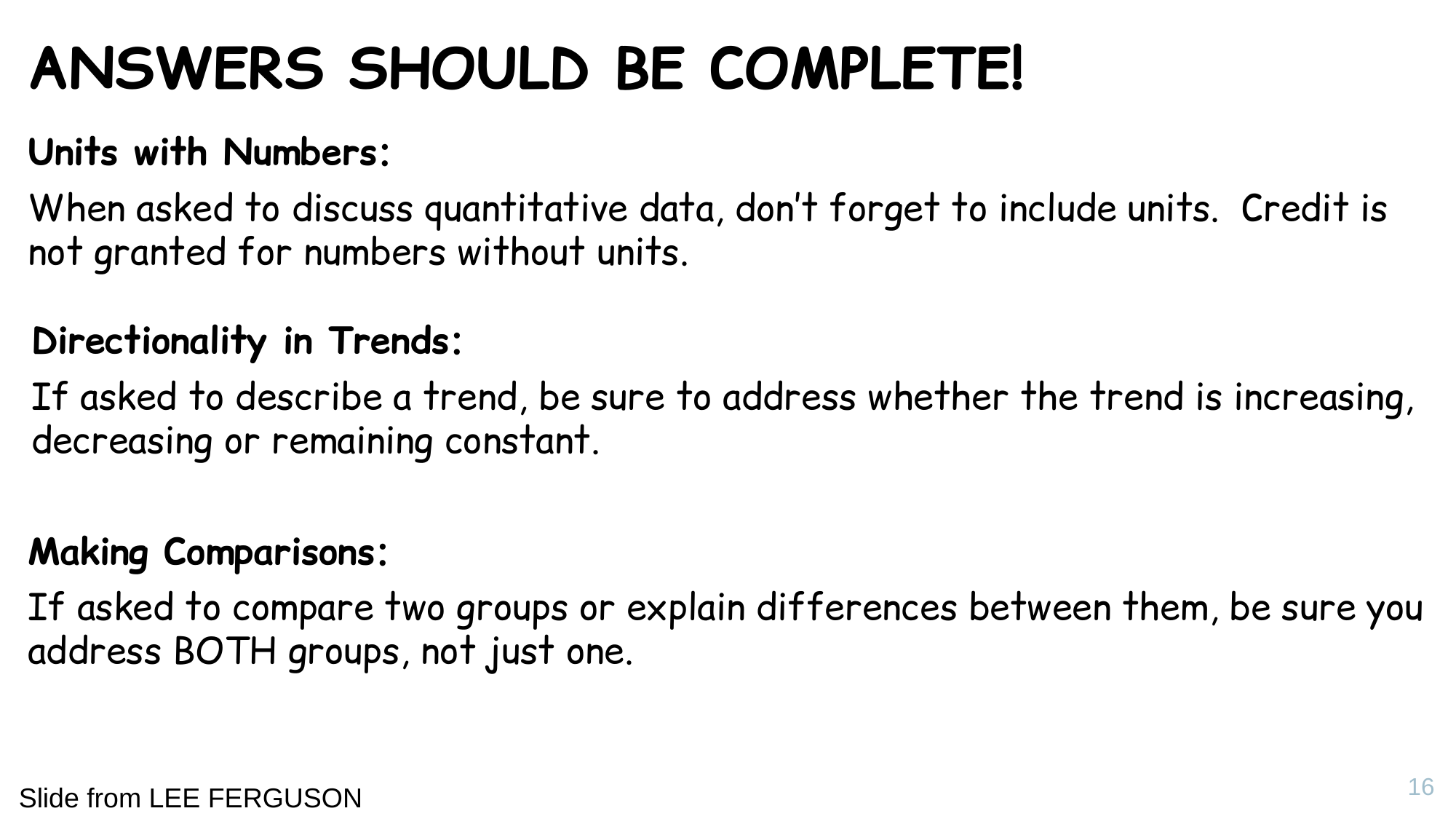

# ANSWERS SHOULD BE COMPLETE!
Units with Numbers:
When asked to discuss quantitative data, don’t forget to include units.  Credit is not granted for numbers without units.
Directionality in Trends:
If asked to describe a trend, be sure to address whether the trend is increasing, decreasing or remaining constant.
Making Comparisons:
If asked to compare two groups or explain differences between them, be sure you address BOTH groups, not just one.
16
Slide from LEE FERGUSON